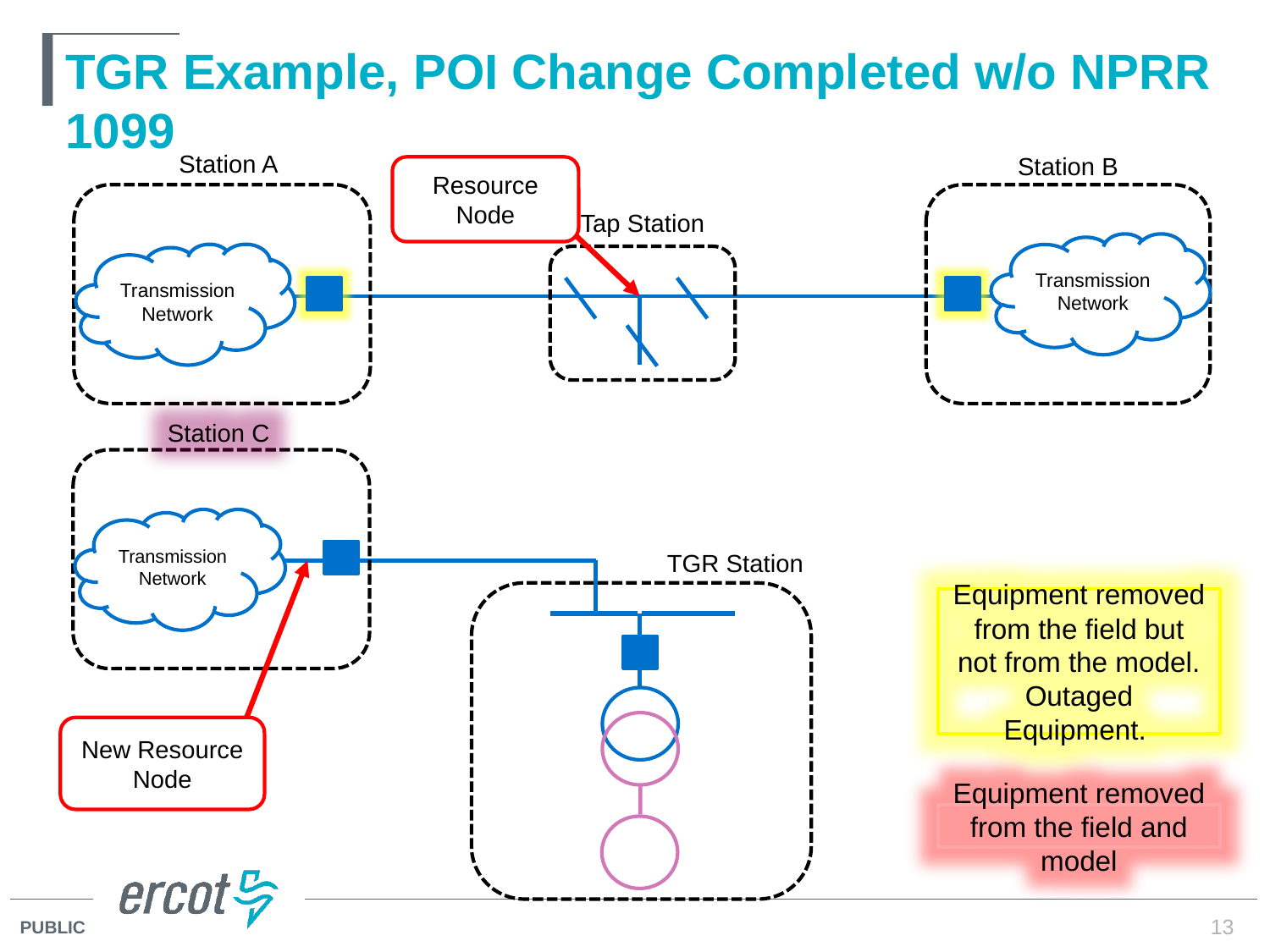

# TGR Example, POI Change Completed w/o NPRR 1099
Station A
Station B
Resource Node

Tap Station
Transmission
Network
Transmission
Network

Station C

Transmission
Network

TGR Station

Equipment removed from the field but not from the model.
Outaged Equipment.

New Resource Node
Equipment removed from the field and model

13